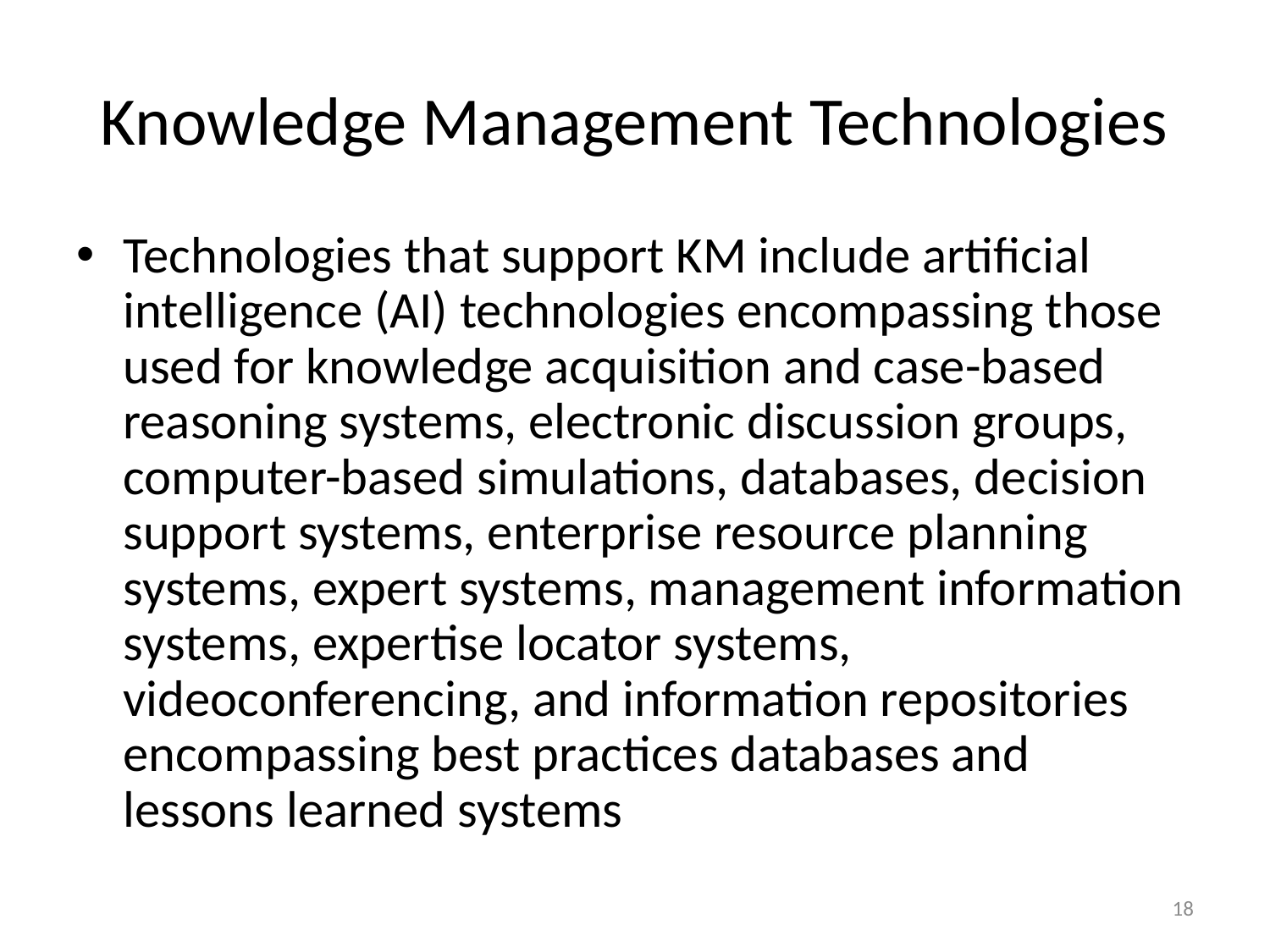

# Knowledge Management Technologies
Technologies that support KM include artificial intelligence (AI) technologies encompassing those used for knowledge acquisition and case-based reasoning systems, electronic discussion groups, computer-based simulations, databases, decision support systems, enterprise resource planning systems, expert systems, management information systems, expertise locator systems, videoconferencing, and information repositories encompassing best practices databases and lessons learned systems
18